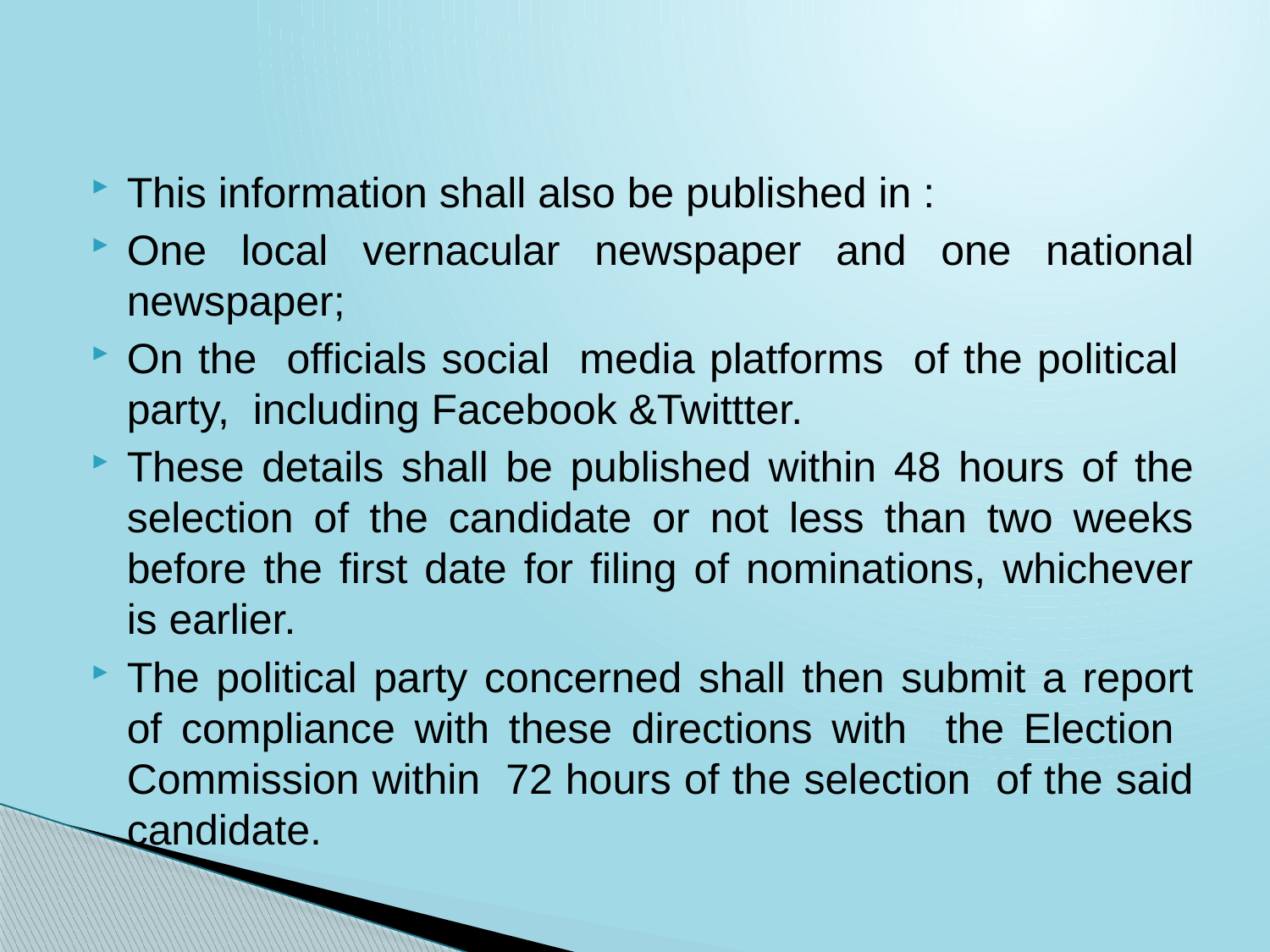

#
This information shall also be published in :
One local vernacular newspaper and one national newspaper;
On the  officials social  media platforms  of the political  party,  including Facebook &Twittter.
These details shall be published within 48 hours of the selection of the candidate or not less than two weeks before the first date for filing of nominations, whichever is earlier.
The political party concerned shall then submit a report of compliance with these directions with  the Election  Commission within  72 hours of the selection  of the said candidate.